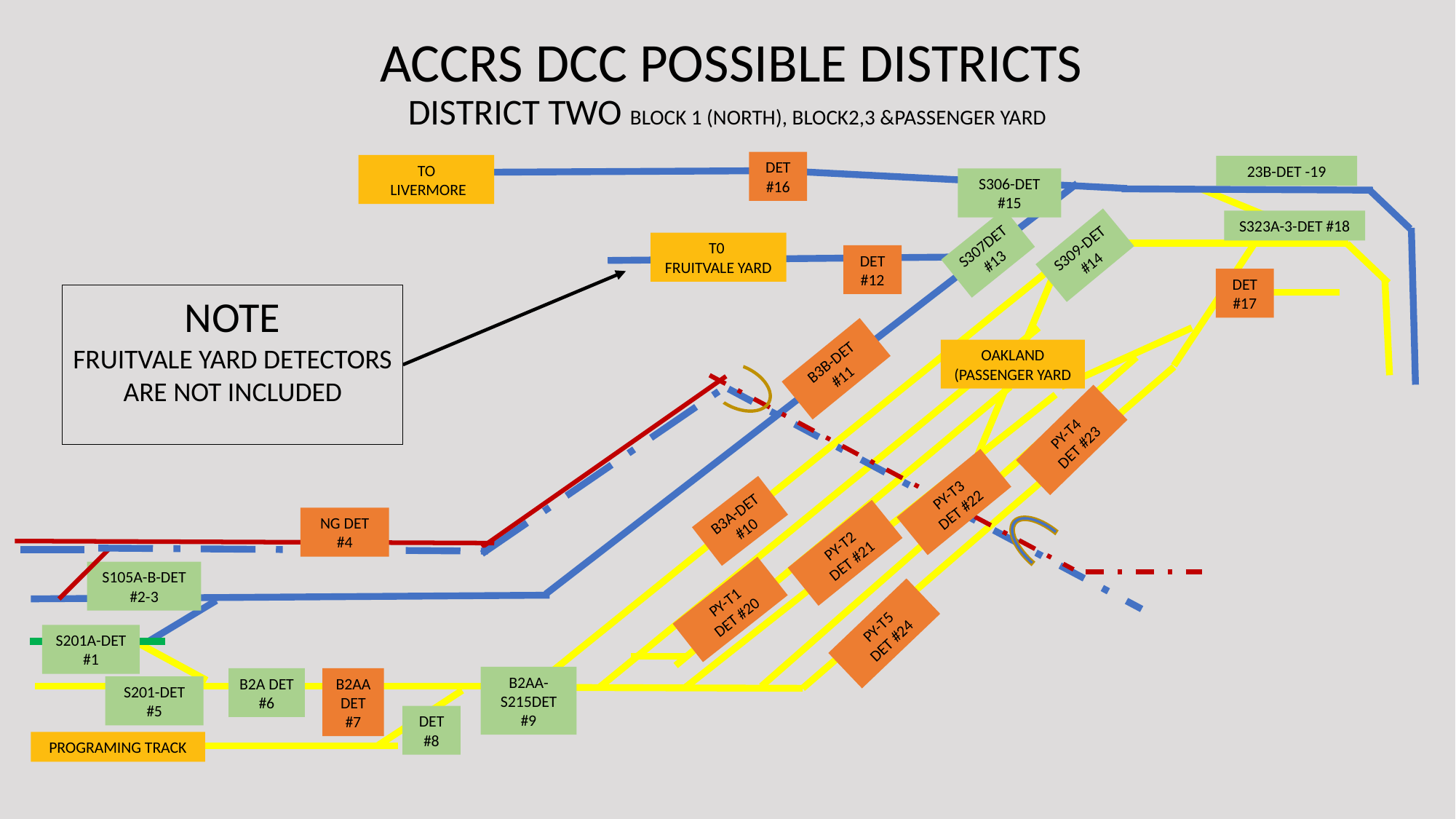

# ACCRS DCC POSSIBLE DISTRICTS DISTRICT TWO BLOCK 1 (NORTH), BLOCK2,3 &PASSENGER YARD
DET #16
TO
 LIVERMORE
23B-DET -19
S306-DET #15
S323A-3-DET #18
S307DET #13
S309-DET #14
T0
FRUITVALE YARD
DET #12
DET #17
NOTE
FRUITVALE YARD DETECTORS
ARE NOT INCLUDED

OAKLAND (PASSENGER YARD
B3B-DET #11

PY-T4
DET #23
PY-T3
DET #22
B3A-DET #10

NG DET #4
PY-T2
DET #21
S105A-B-DET #2-3
PY-T1
DET #20
PY-T5
DET #24
S201A-DET #1
B2AA-S215DET #9
B2A DET #6
B2AADET #7
S201-DET #5
DET #8
PROGRAMING TRACK